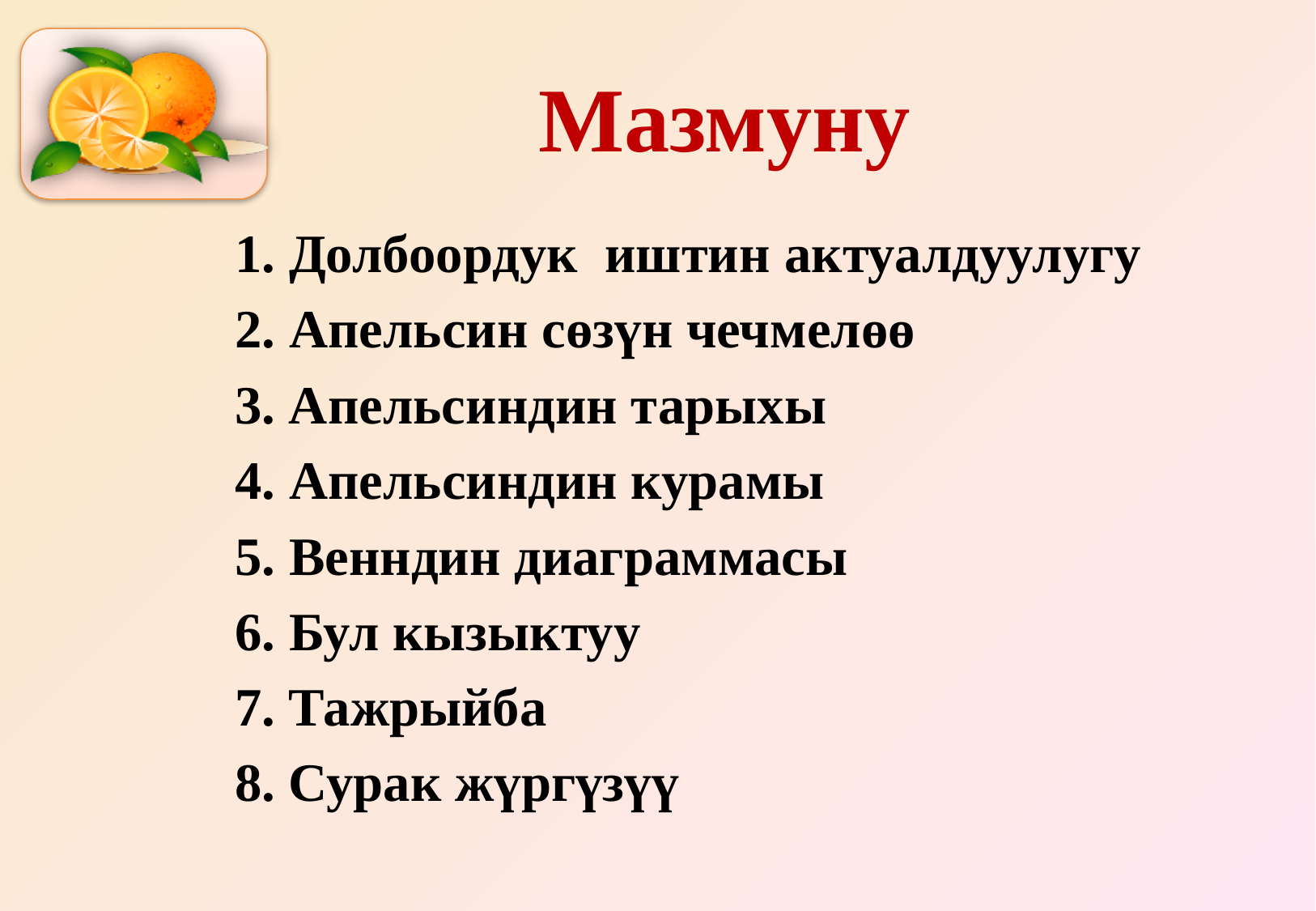

Мазмуну
1. Долбоордук  иштин актуалдуулугу
2. Апельсин сөзүн чечмелөө
3. Апельсиндин тарыхы
4. Апельсиндин курамы
5. Венндин диаграммасы
6. Бул кызыктуу
7. Тажрыйба
8. Сурак жүргүзүү